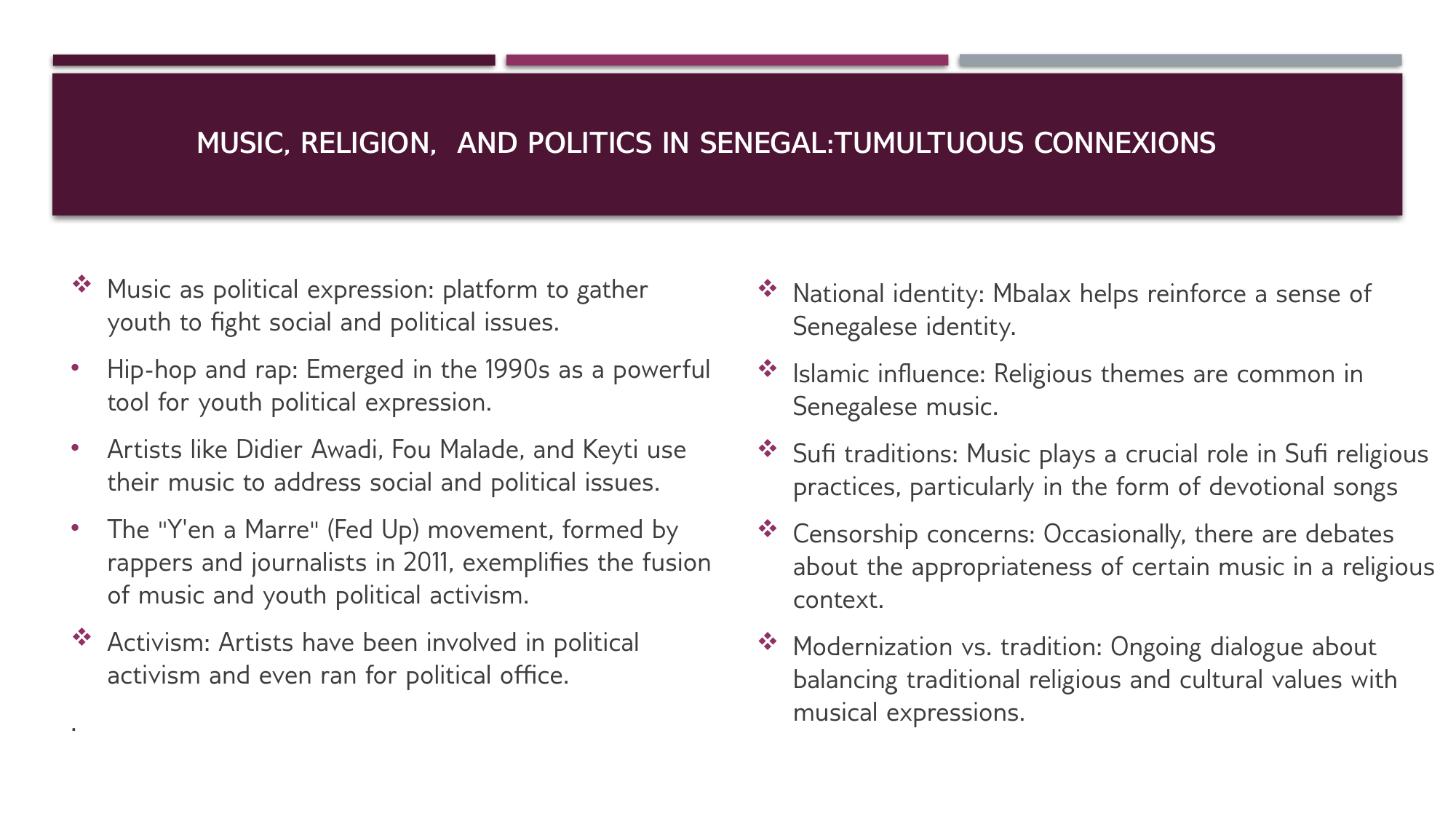

# Music, religion,  and politics in Senegal:tumultuous connexions
Music as political expression: platform to gather youth to fight social and political issues.
Hip-hop and rap: Emerged in the 1990s as a powerful tool for youth political expression.
Artists like Didier Awadi, Fou Malade, and Keyti use their music to address social and political issues.
The "Y'en a Marre" (Fed Up) movement, formed by rappers and journalists in 2011, exemplifies the fusion of music and youth political activism.
Activism: Artists have been involved in political activism and even ran for political office.
.
National identity: Mbalax helps reinforce a sense of Senegalese identity.
Islamic influence: Religious themes are common in Senegalese music.
Sufi traditions: Music plays a crucial role in Sufi religious practices, particularly in the form of devotional songs
Censorship concerns: Occasionally, there are debates about the appropriateness of certain music in a religious context.
Modernization vs. tradition: Ongoing dialogue about balancing traditional religious and cultural values with musical expressions.